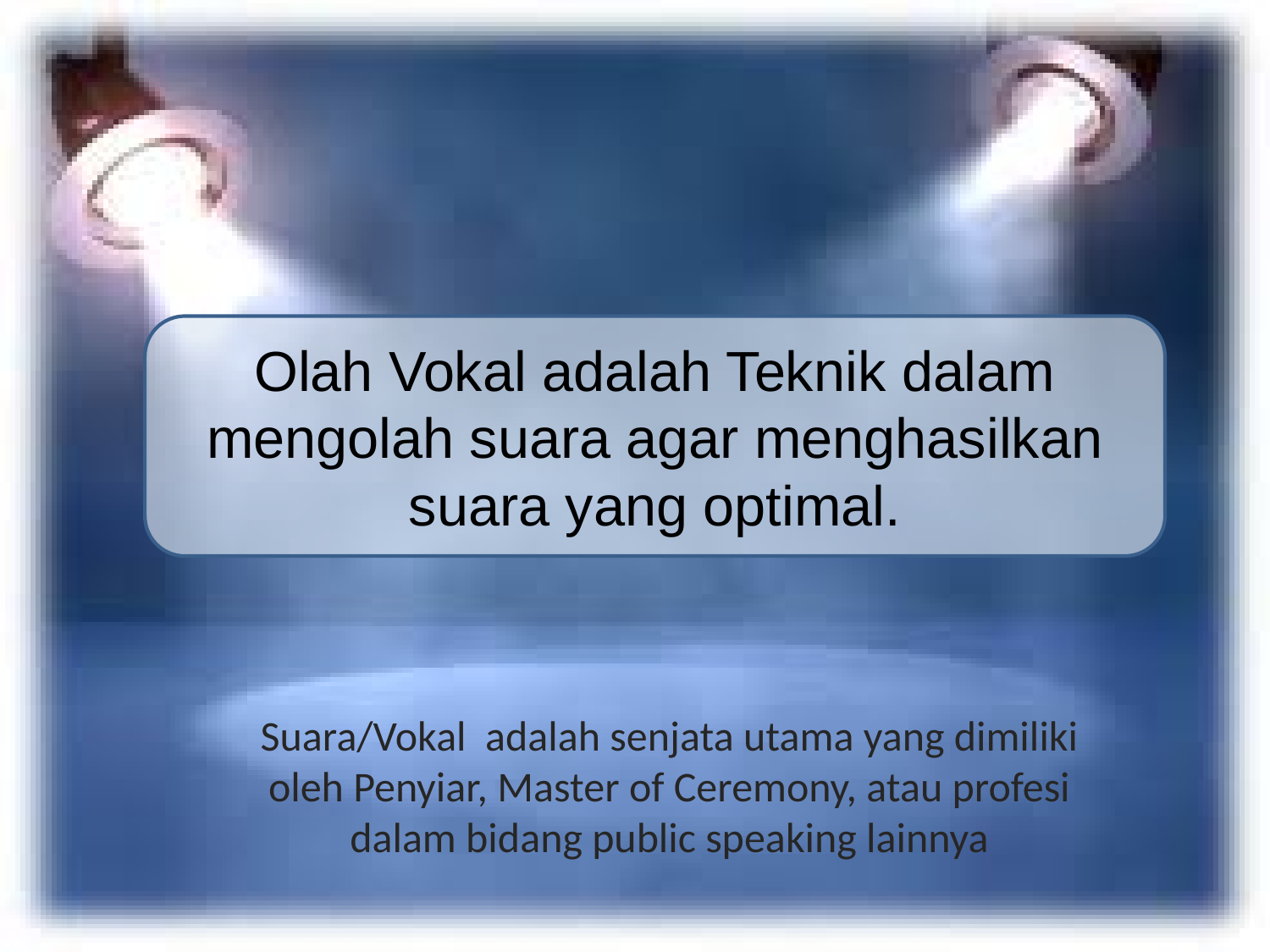

Olah Vokal adalah Teknik dalam mengolah suara agar menghasilkan suara yang optimal.
Suara/Vokal  adalah senjata utama yang dimiliki oleh Penyiar, Master of Ceremony, atau profesi dalam bidang public speaking lainnya